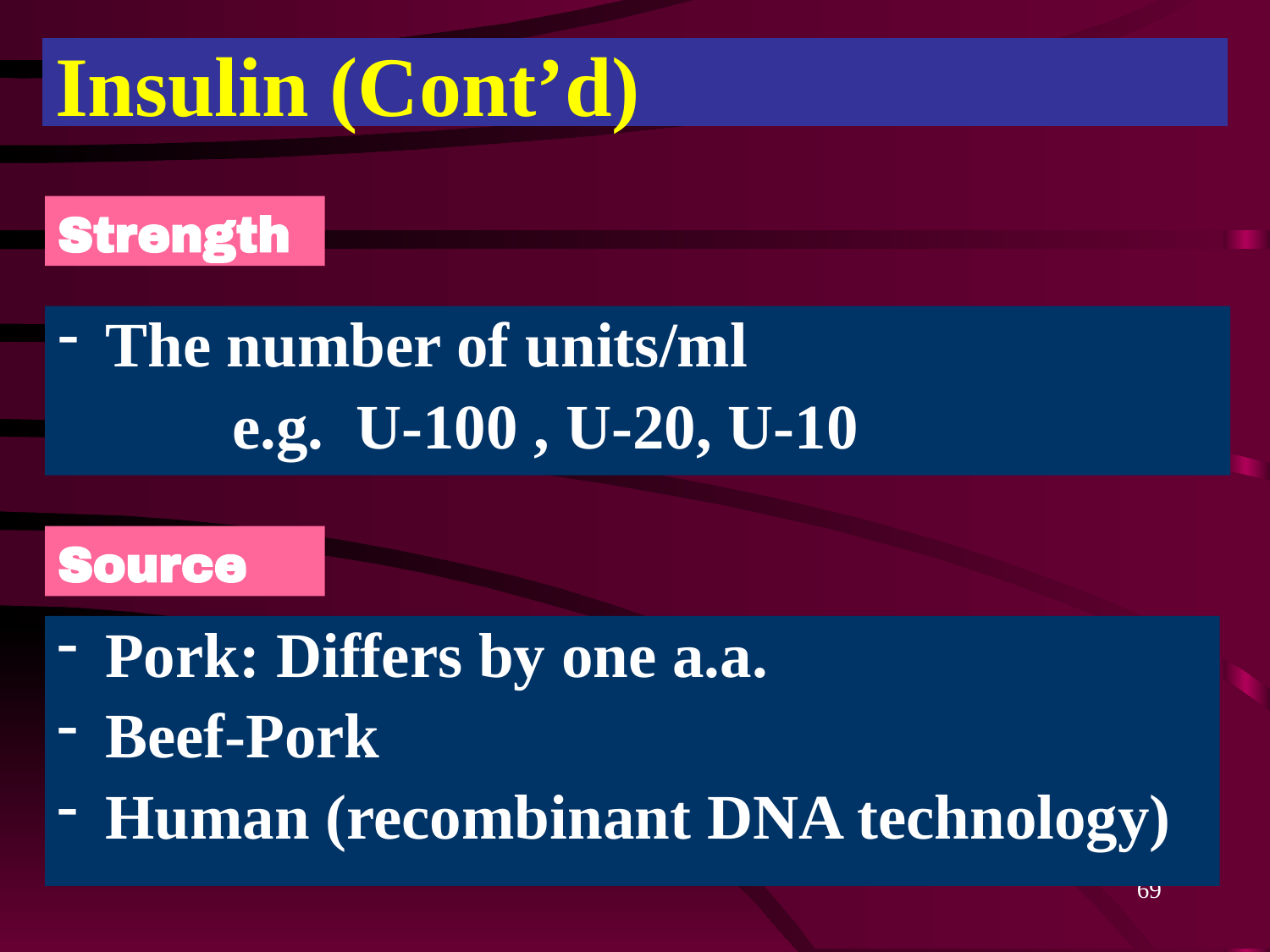

# Insulin (Cont’d)
Strength
The number of units/ml
		e.g.  U-100 , U-20, U-10

Source
Pork: Differs by one a.a.
Beef-Pork
Human (recombinant DNA technology)

69